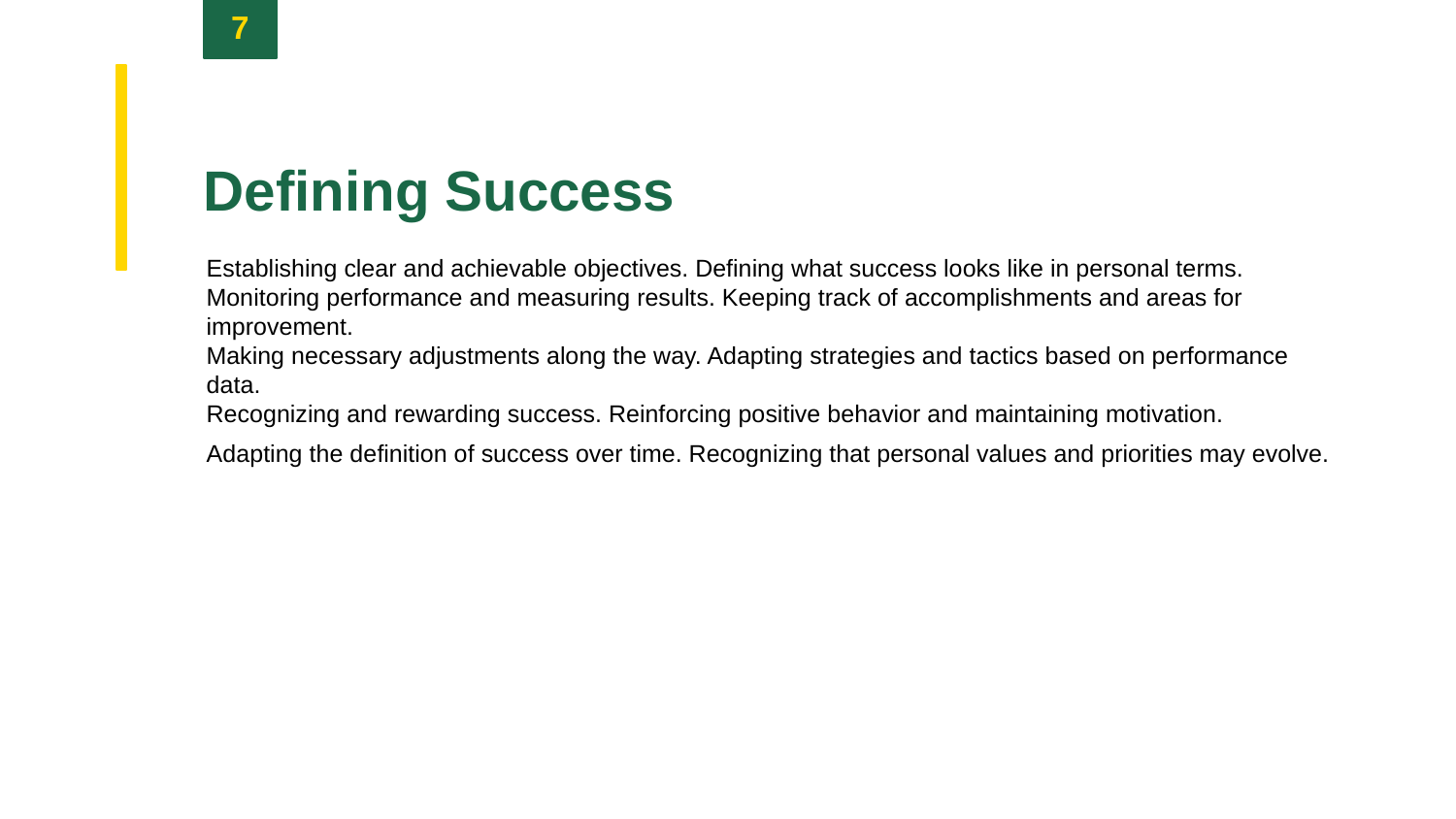

7

Defining Success
Establishing clear and achievable objectives. Defining what success looks like in personal terms.
Monitoring performance and measuring results. Keeping track of accomplishments and areas for improvement.
Making necessary adjustments along the way. Adapting strategies and tactics based on performance data.
Recognizing and rewarding success. Reinforcing positive behavior and maintaining motivation.
Adapting the definition of success over time. Recognizing that personal values and priorities may evolve.